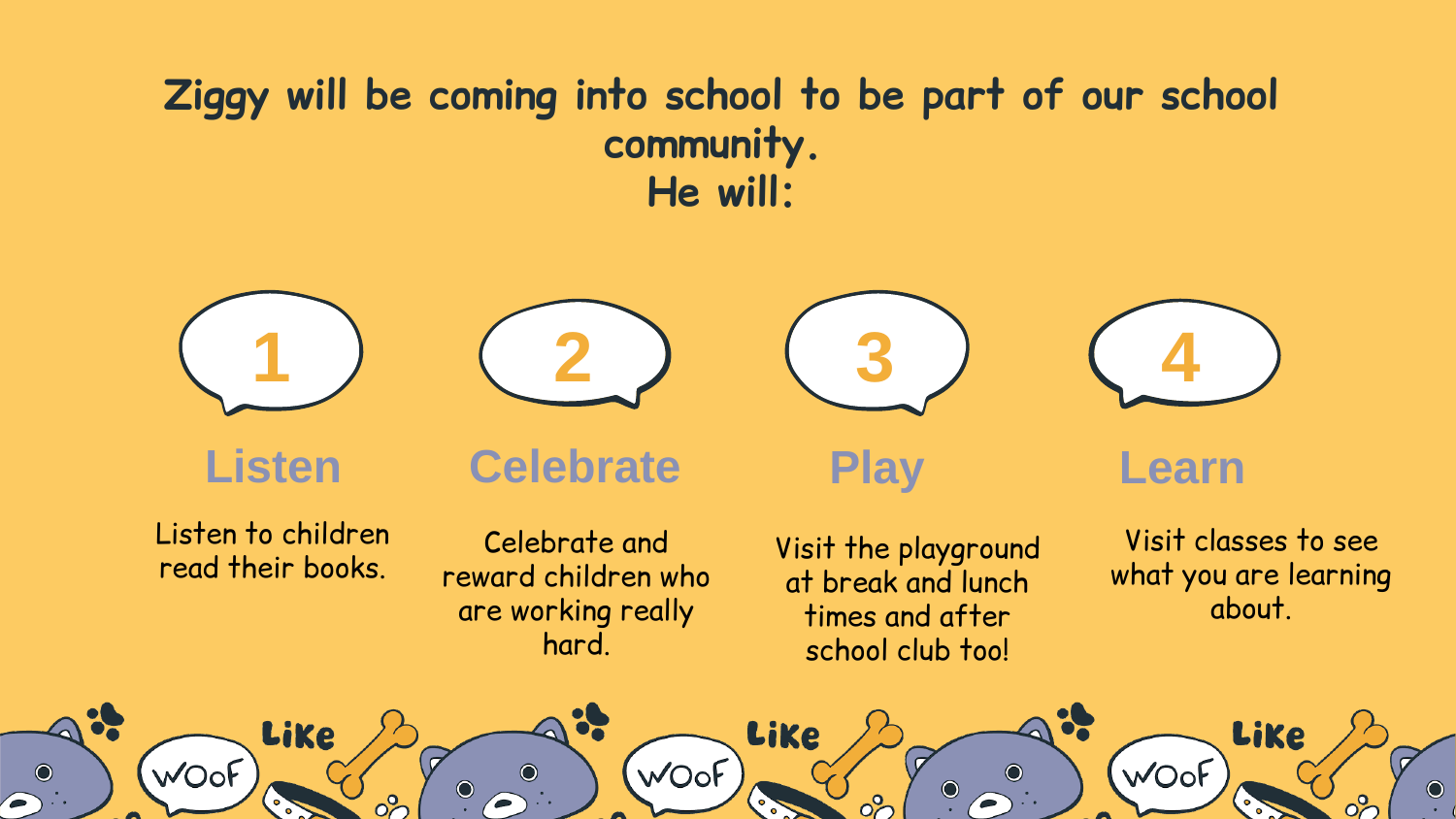

# Ziggy will be coming into school to be part of our school community. He will:

2
1
3
4
Listen
Celebrate
Play
Learn
Listen to children read their books.
Visit classes to see what you are learning about.
Celebrate and reward children who are working really hard.
Visit the playground at break and lunch times and after school club too!